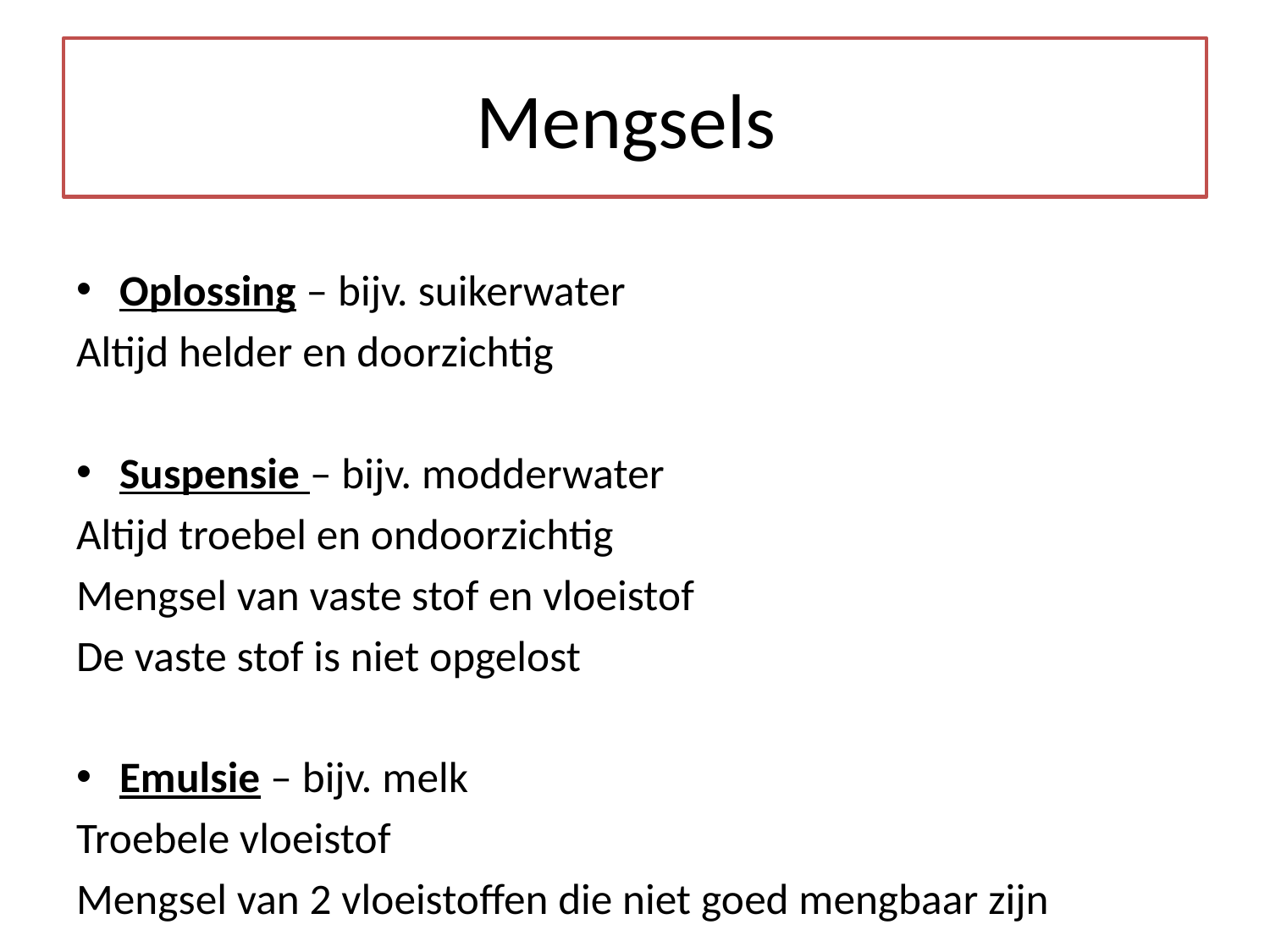

# Mengsels
Oplossing – bijv. suikerwater
Altijd helder en doorzichtig

Suspensie – bijv. modderwater
Altijd troebel en ondoorzichtig
Mengsel van vaste stof en vloeistof
De vaste stof is niet opgelost

Emulsie – bijv. melk
Troebele vloeistof
Mengsel van 2 vloeistoffen die niet goed mengbaar zijn